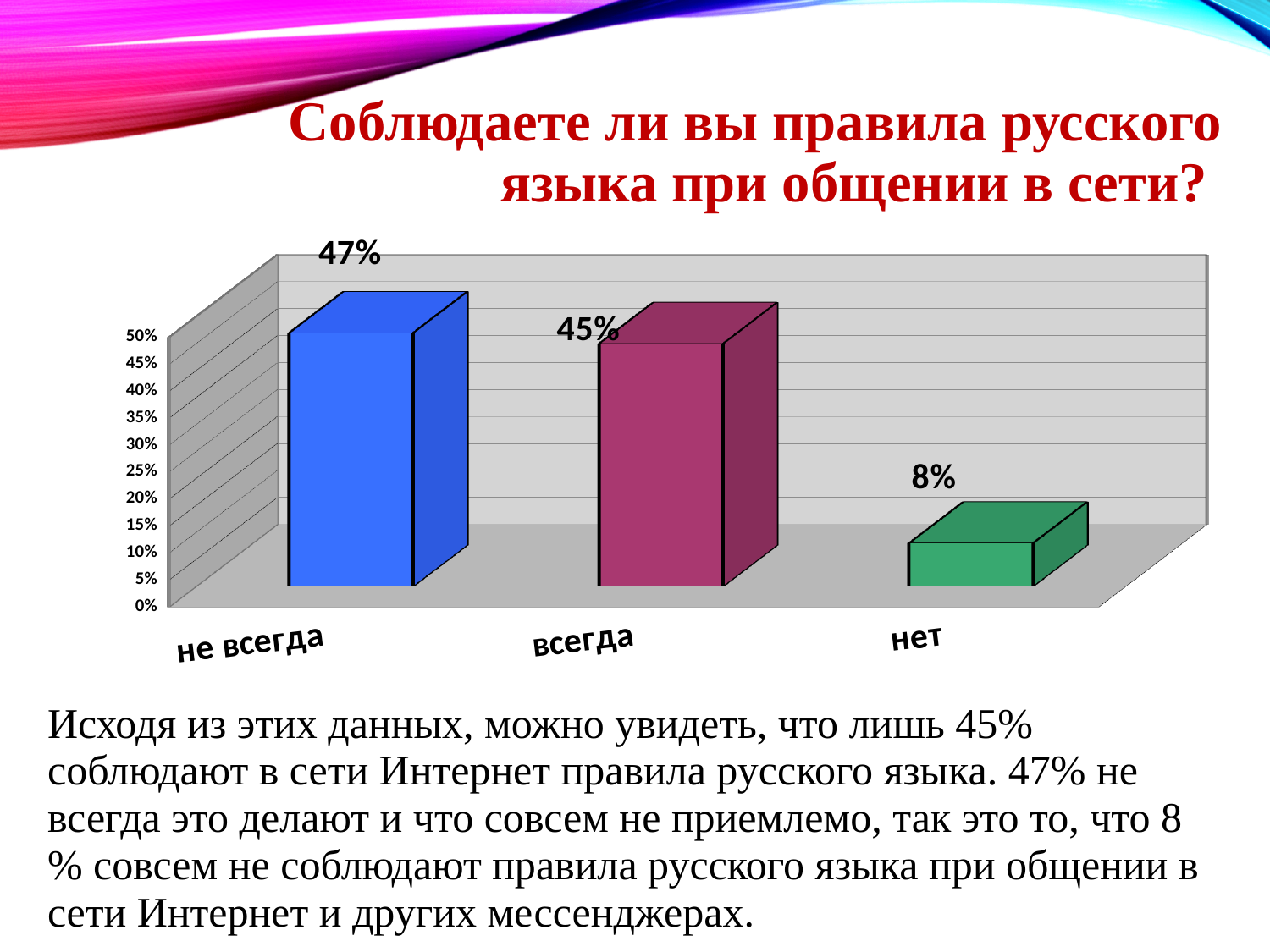

# Соблюдаете ли вы правила русского языка при общении в сети?

[unsupported chart]

Исходя из этих данных, можно увидеть, что лишь 45% соблюдают в сети Интернет правила русского языка. 47% не всегда это делают и что совсем не приемлемо, так это то, что 8 % совсем не соблюдают правила русского языка при общении в сети Интернет и других мессенджерах.